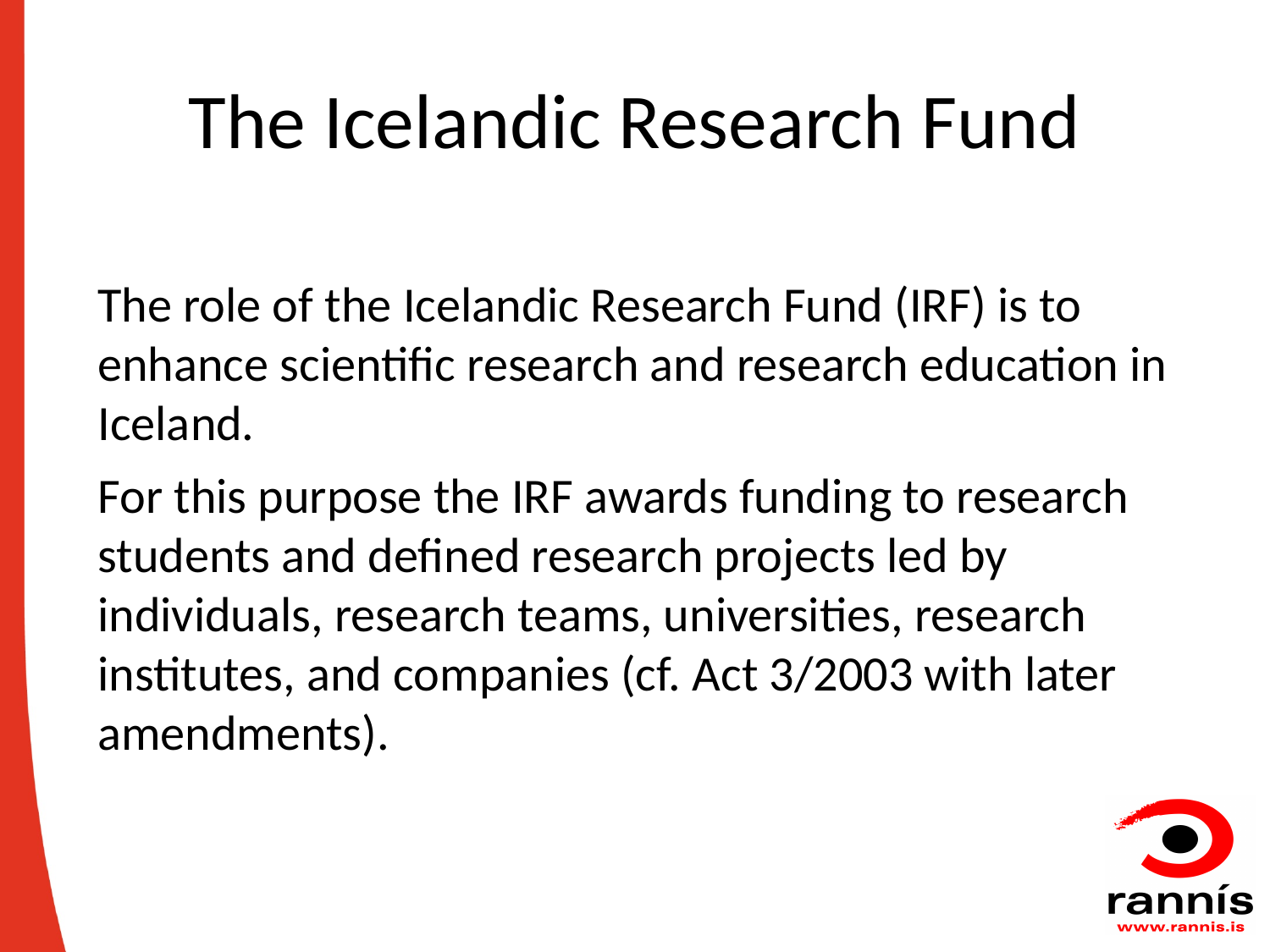

# The Icelandic Research Fund
The role of the Icelandic Research Fund (IRF) is to enhance scientific research and research education in Iceland.
For this purpose the IRF awards funding to research students and defined research projects led by individuals, research teams, universities, research institutes, and companies (cf. Act 3/2003 with later amendments).